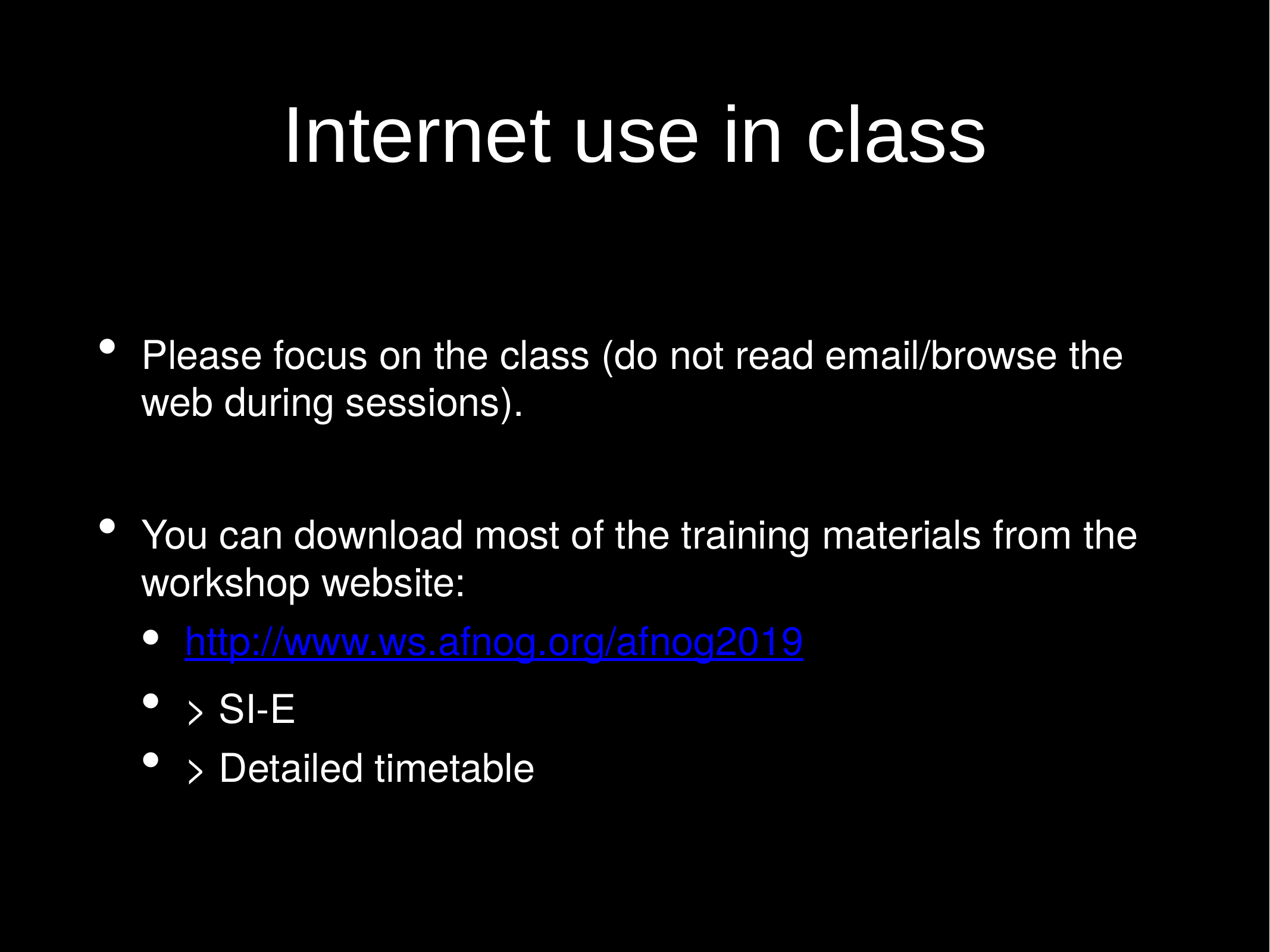

# Internet use in class
Please focus on the class (do not read email/browse the web during sessions).

You can download most of the training materials from the workshop website:
http://www.ws.afnog.org/afnog2019
> SI-E
> Detailed timetable